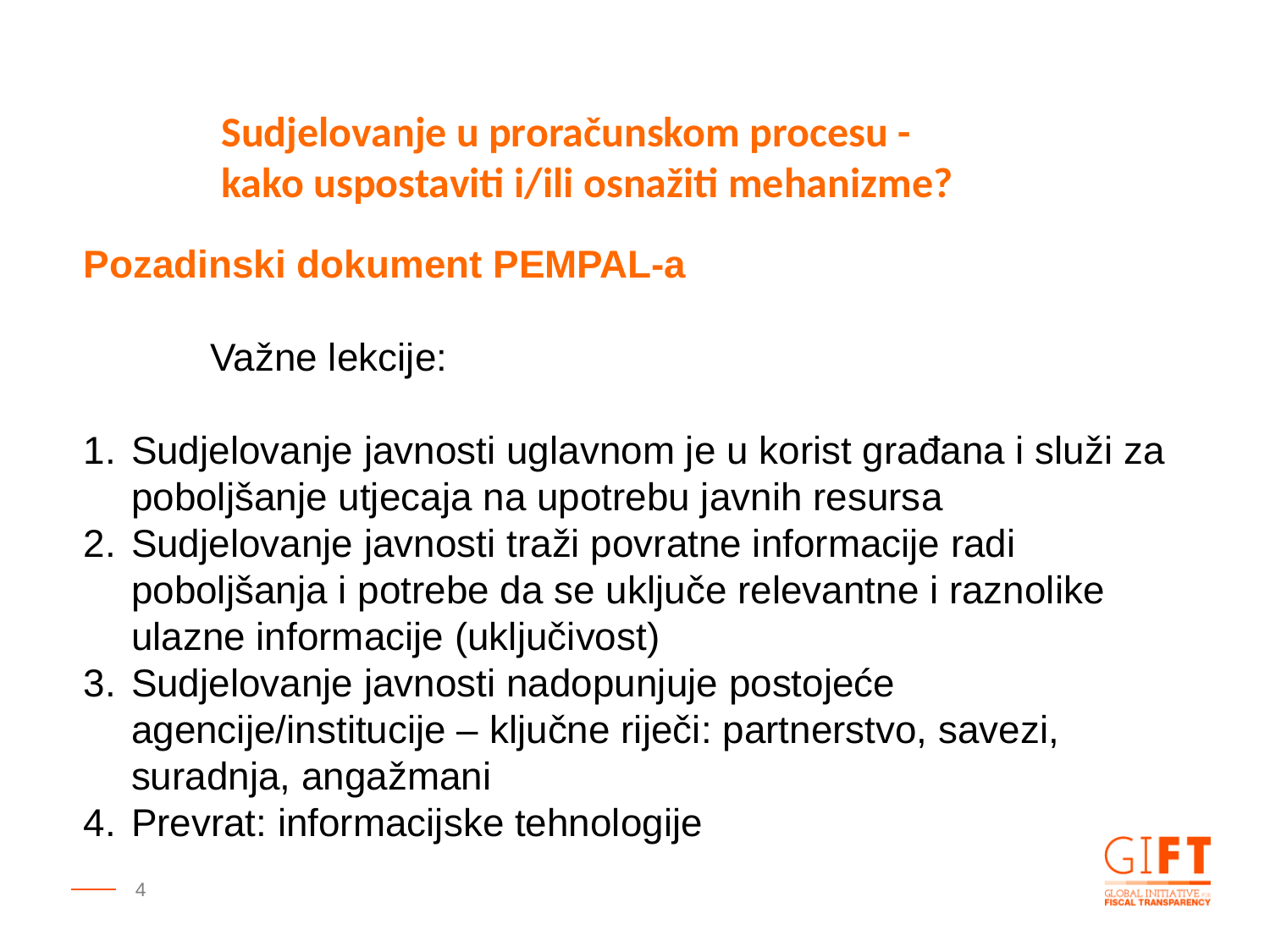

Sudjelovanje u proračunskom procesu -
kako uspostaviti i/ili osnažiti mehanizme?

Pozadinski dokument PEMPAL-a

	Važne lekcije:

Sudjelovanje javnosti uglavnom je u korist građana i služi za poboljšanje utjecaja na upotrebu javnih resursa
Sudjelovanje javnosti traži povratne informacije radi poboljšanja i potrebe da se uključe relevantne i raznolike ulazne informacije (uključivost)
Sudjelovanje javnosti nadopunjuje postojeće agencije/institucije – ključne riječi: partnerstvo, savezi, suradnja, angažmani
Prevrat: informacijske tehnologije

4